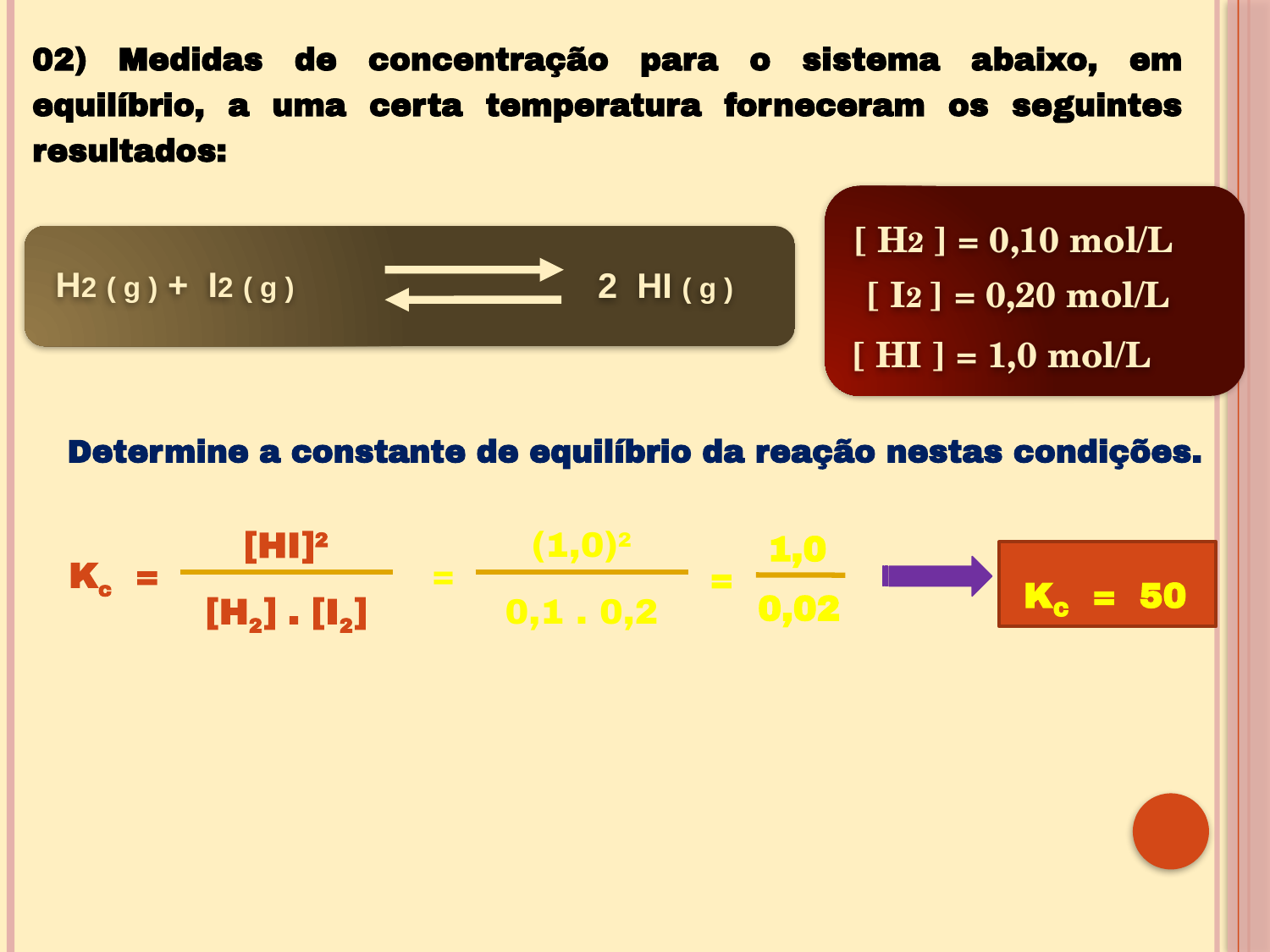

02) Medidas de concentração para o sistema abaixo, em equilíbrio, a uma certa temperatura forneceram os seguintes resultados:

[ H2 ] = 0,10 mol/L
[ I2 ] = 0,20 mol/L
[ HI ] = 1,0 mol/L

H2 ( g ) +  I2 ( g )
2  HI ( g )

Determine a constante de equilíbrio da reação nestas condições.
[HI]2
Kc  =
[H2] . [I2]
(1,0)2
=
0,1 . 0,2
1,0
=
0,02
 KC  =  50